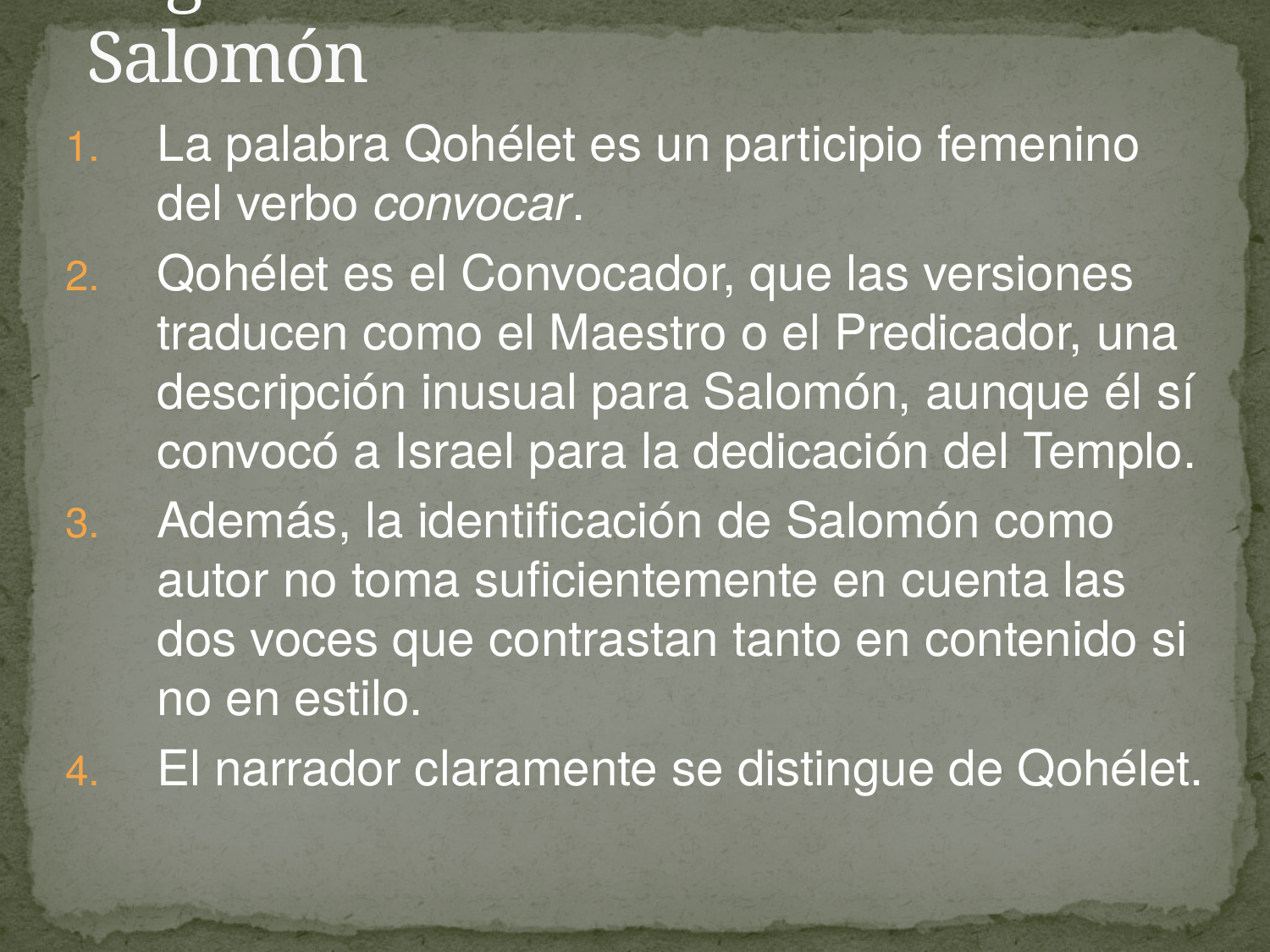

# Argumentos en contra de Salomón
La palabra Qohélet es un participio femenino del verbo convocar.
Qohélet es el Convocador, que las versiones traducen como el Maestro o el Predicador, una descripción inusual para Salomón, aunque él sí convocó a Israel para la dedicación del Templo.
Además, la identificación de Salomón como autor no toma suficientemente en cuenta las dos voces que contrastan tanto en contenido si no en estilo.
El narrador claramente se distingue de Qohélet.